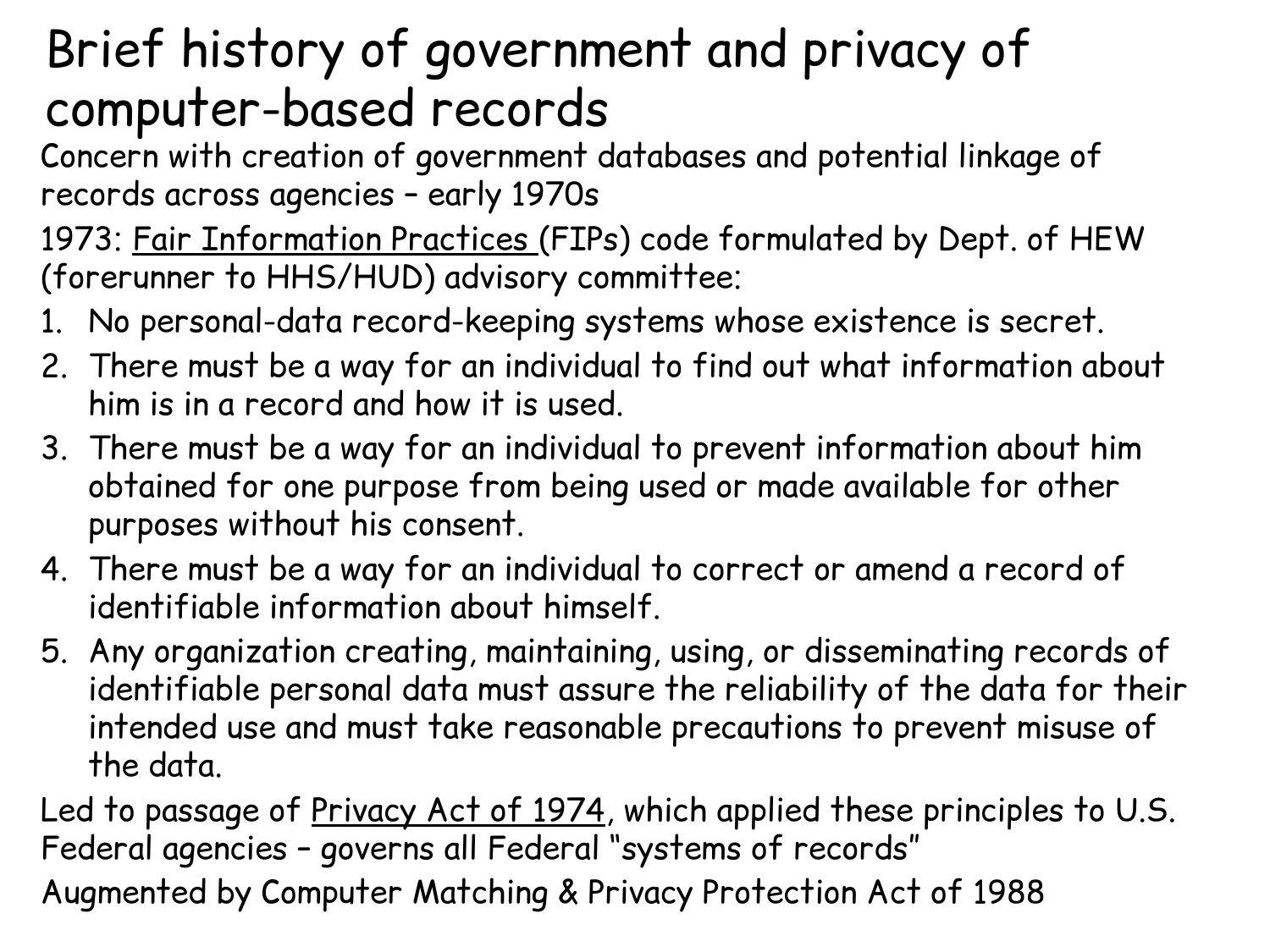

# Brief history of government and privacy of computer-based records
Concern with creation of government databases and potential linkage of records across agencies – early 1970s
1973: Fair Information Practices (FIPs) code formulated by Dept. of HEW (forerunner to HHS/HUD) advisory committee:
No personal-data record-keeping systems whose existence is secret.
There must be a way for an individual to find out what information about him is in a record and how it is used.
There must be a way for an individual to prevent information about him obtained for one purpose from being used or made available for other purposes without his consent.
There must be a way for an individual to correct or amend a record of identifiable information about himself.
Any organization creating, maintaining, using, or disseminating records of identifiable personal data must assure the reliability of the data for their intended use and must take reasonable precautions to prevent misuse of the data.
Led to passage of Privacy Act of 1974, which applied these principles to U.S. Federal agencies – governs all Federal “systems of records”
Augmented by Computer Matching & Privacy Protection Act of 1988